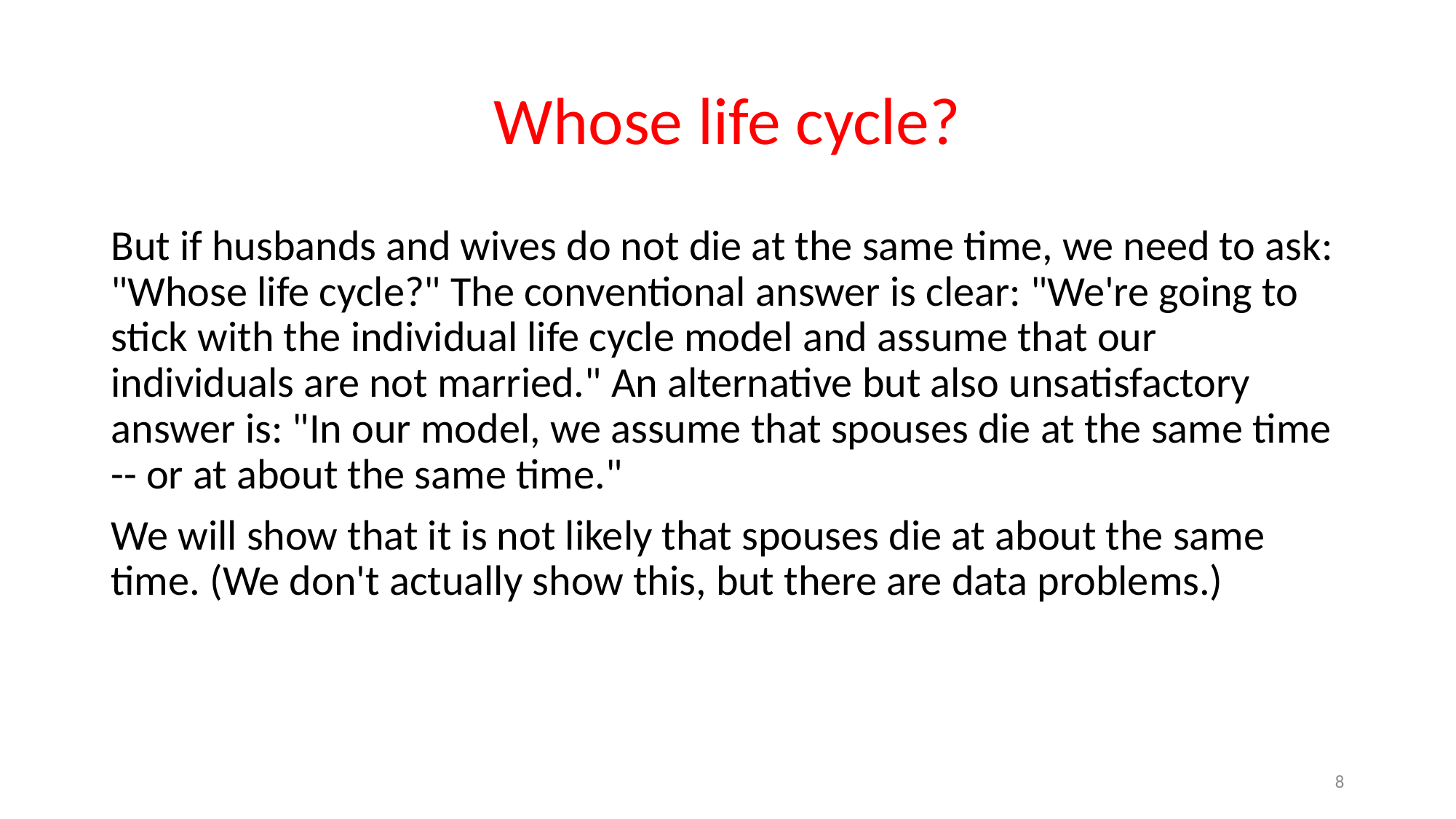

# Whose life cycle?
But if husbands and wives do not die at the same time, we need to ask: "Whose life cycle?" The conventional answer is clear: "We're going to stick with the individual life cycle model and assume that our individuals are not married." An alternative but also unsatisfactory answer is: "In our model, we assume that spouses die at the same time -- or at about the same time."
We will show that it is not likely that spouses die at about the same time. (We don't actually show this, but there are data problems.)

8